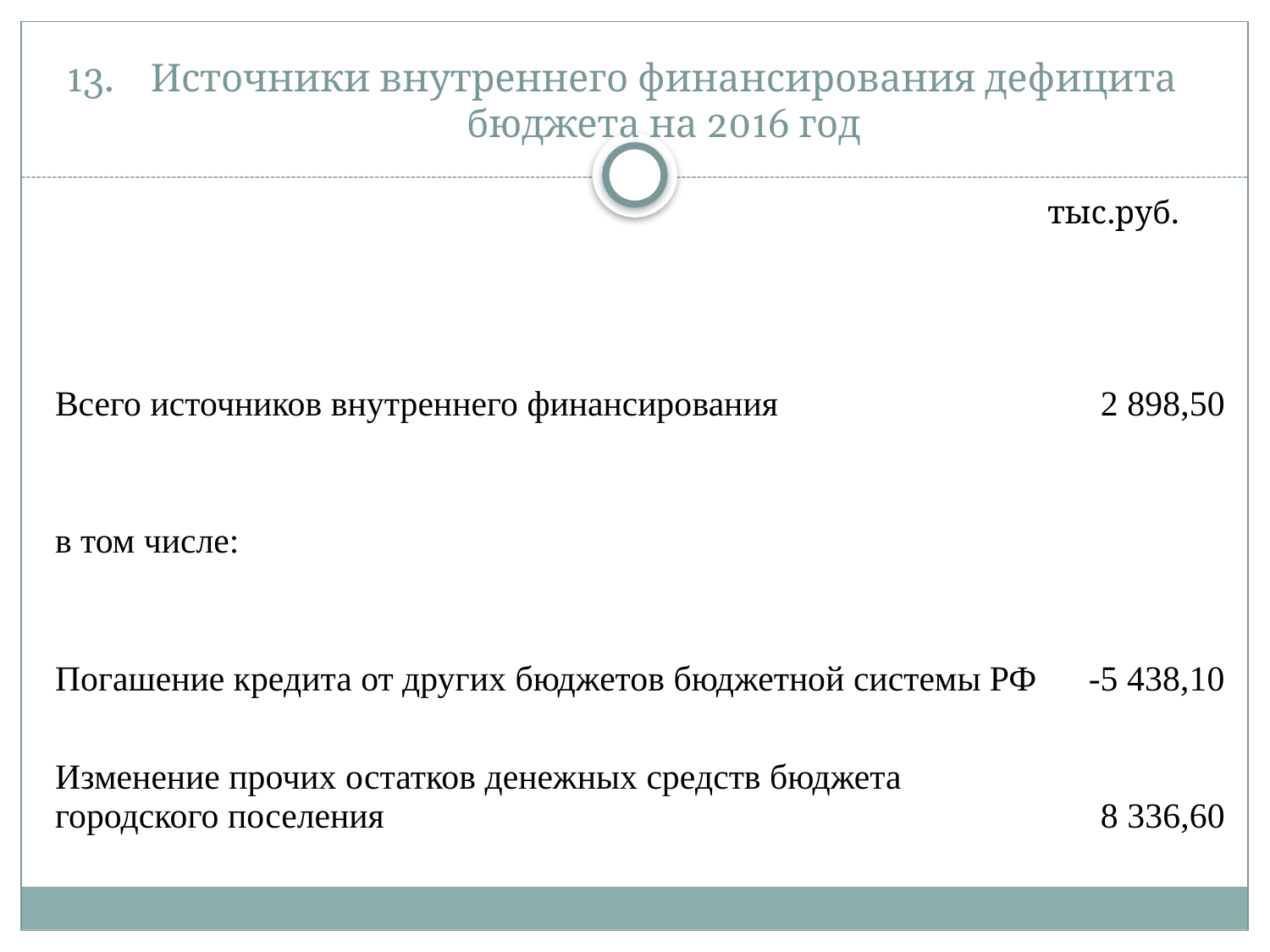

# Источники внутреннего финансирования дефицита бюджета на 2016 год
тыс.руб.
| Всего источников внутреннего финансирования | 2 898,50 |
| --- | --- |
| в том числе: |  |
| Погашение кредита от других бюджетов бюджетной системы РФ | -5 438,10 |
| Изменение прочих остатков денежных средств бюджета городского поселения | 8 336,60 |